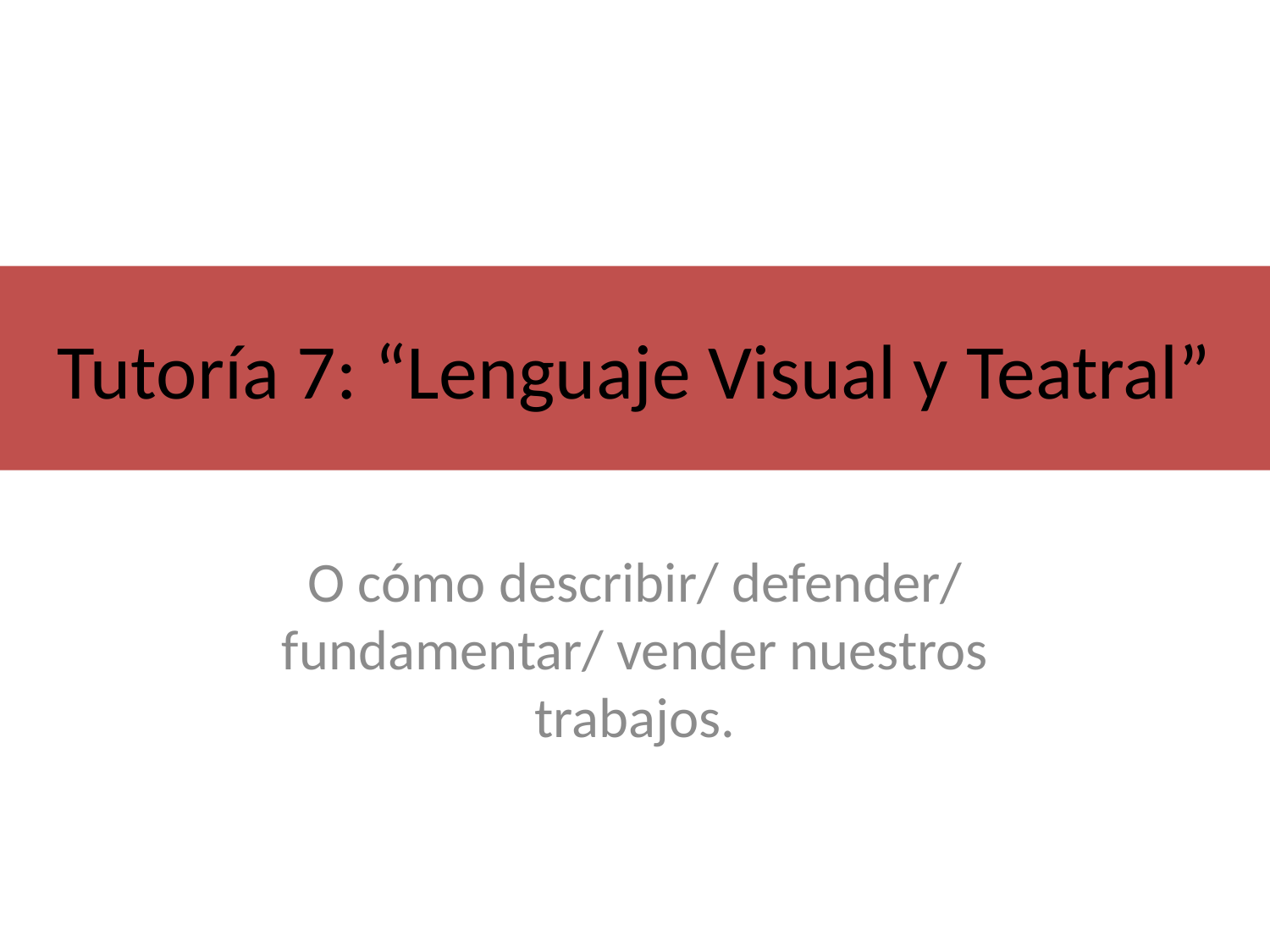

# Tutoría 7: “Lenguaje Visual y Teatral”
O cómo describir/ defender/ fundamentar/ vender nuestros trabajos.